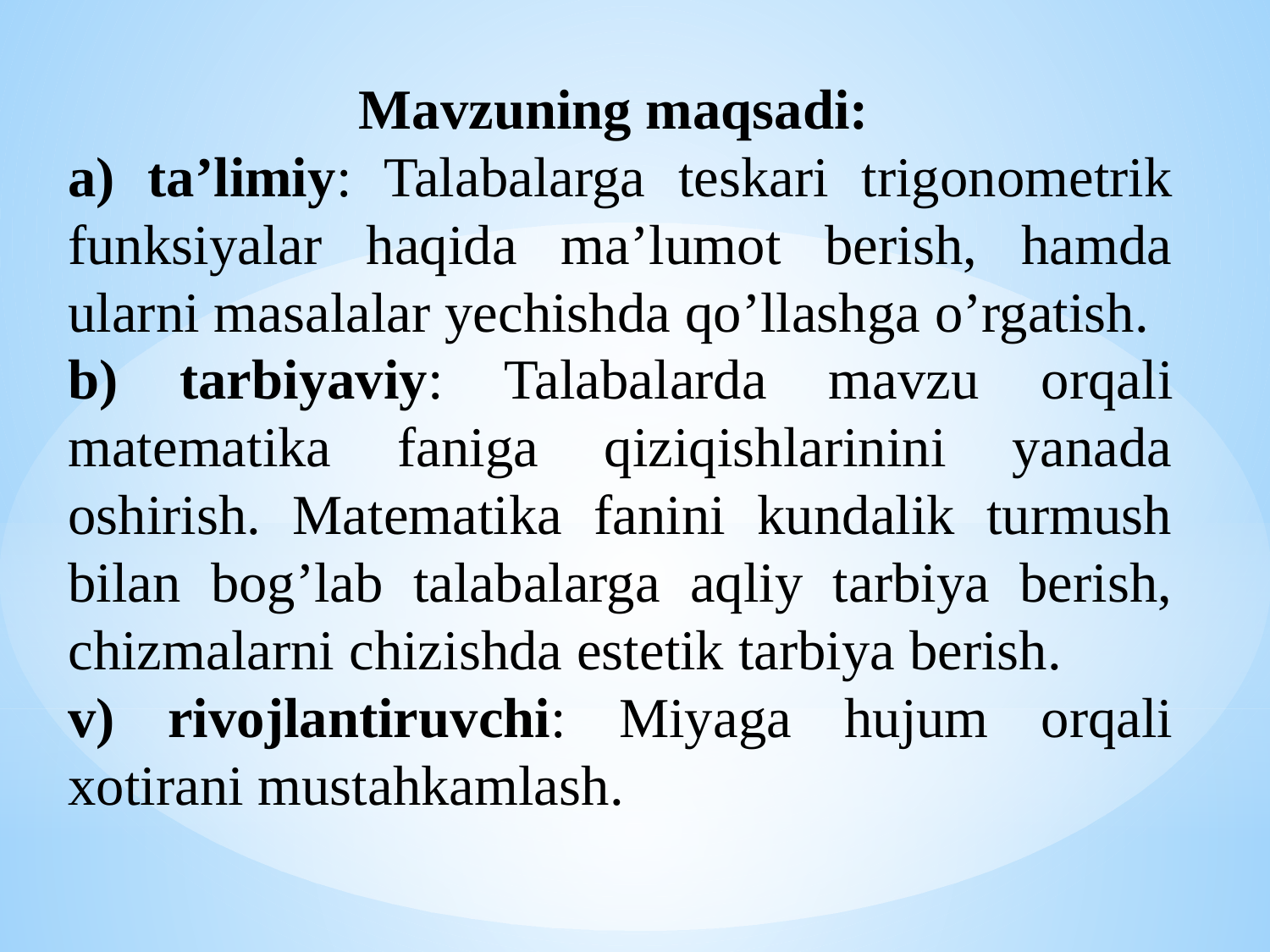

Mavzuning maqsadi:
a) ta’limiy: Talabalarga teskari trigonometrik funksiyalar haqida ma’lumot berish, hamda ularni masalalar yechishda qo’llashga o’rgatish.
b) tarbiyaviy: Talabalarda mavzu orqali matematika faniga qiziqishlarinini yanada oshirish. Matematika fanini kundalik turmush bilan bog’lab talabalarga aqliy tarbiya berish, chizmalarni chizishda estetik tarbiya berish.
v) rivojlantiruvchi: Miyaga hujum orqali xotirani mustahkamlash.